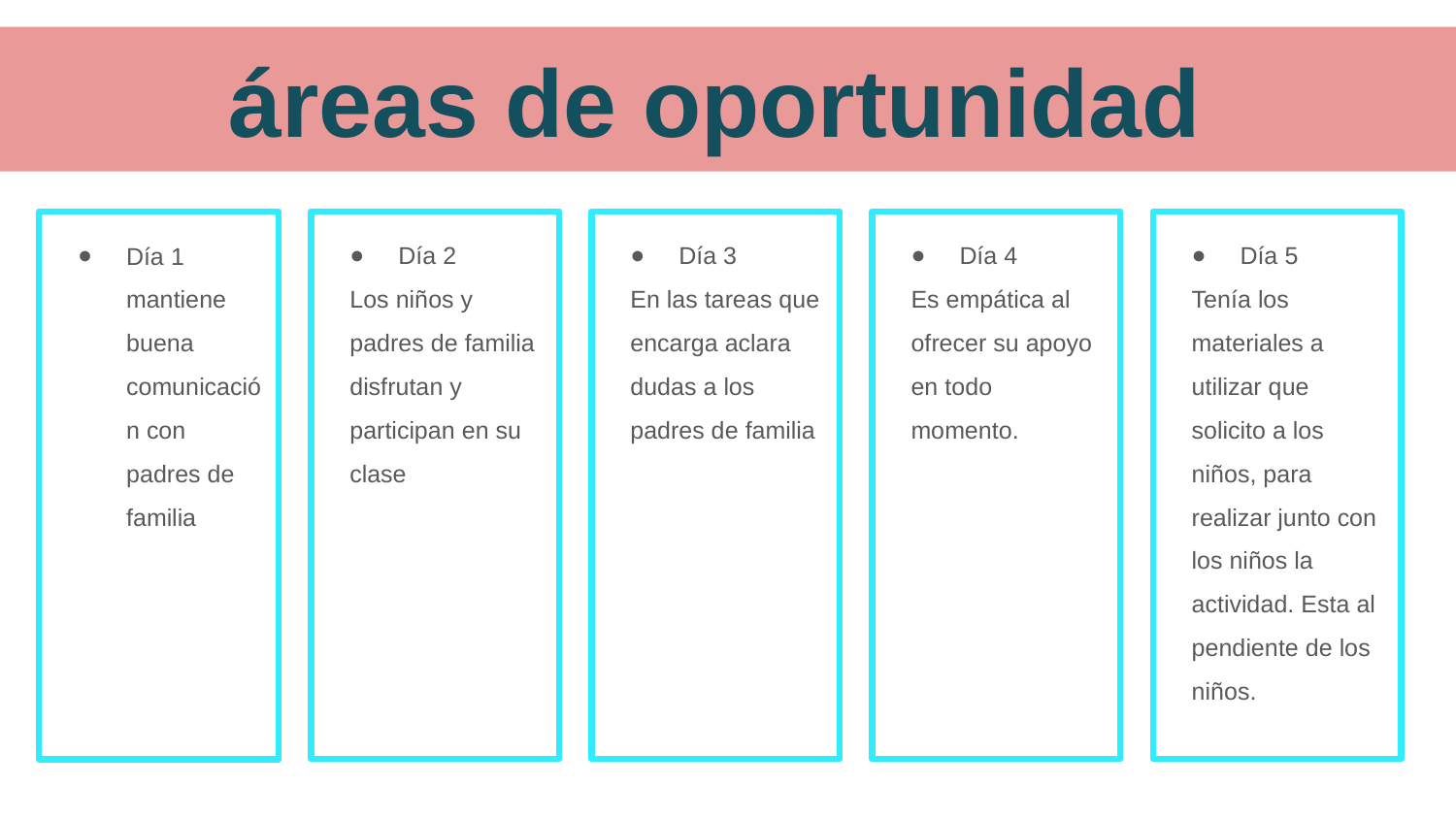

# áreas de oportunidad
Día 5
Tenía los materiales a utilizar que solicito a los niños, para realizar junto con los niños la actividad. Esta al pendiente de los niños.
Día 4
Es empática al ofrecer su apoyo en todo momento.
Día 2
Los niños y padres de familia disfrutan y participan en su clase
Día 3
En las tareas que encarga aclara dudas a los padres de familia
Día 1 mantiene buena comunicación con padres de familia